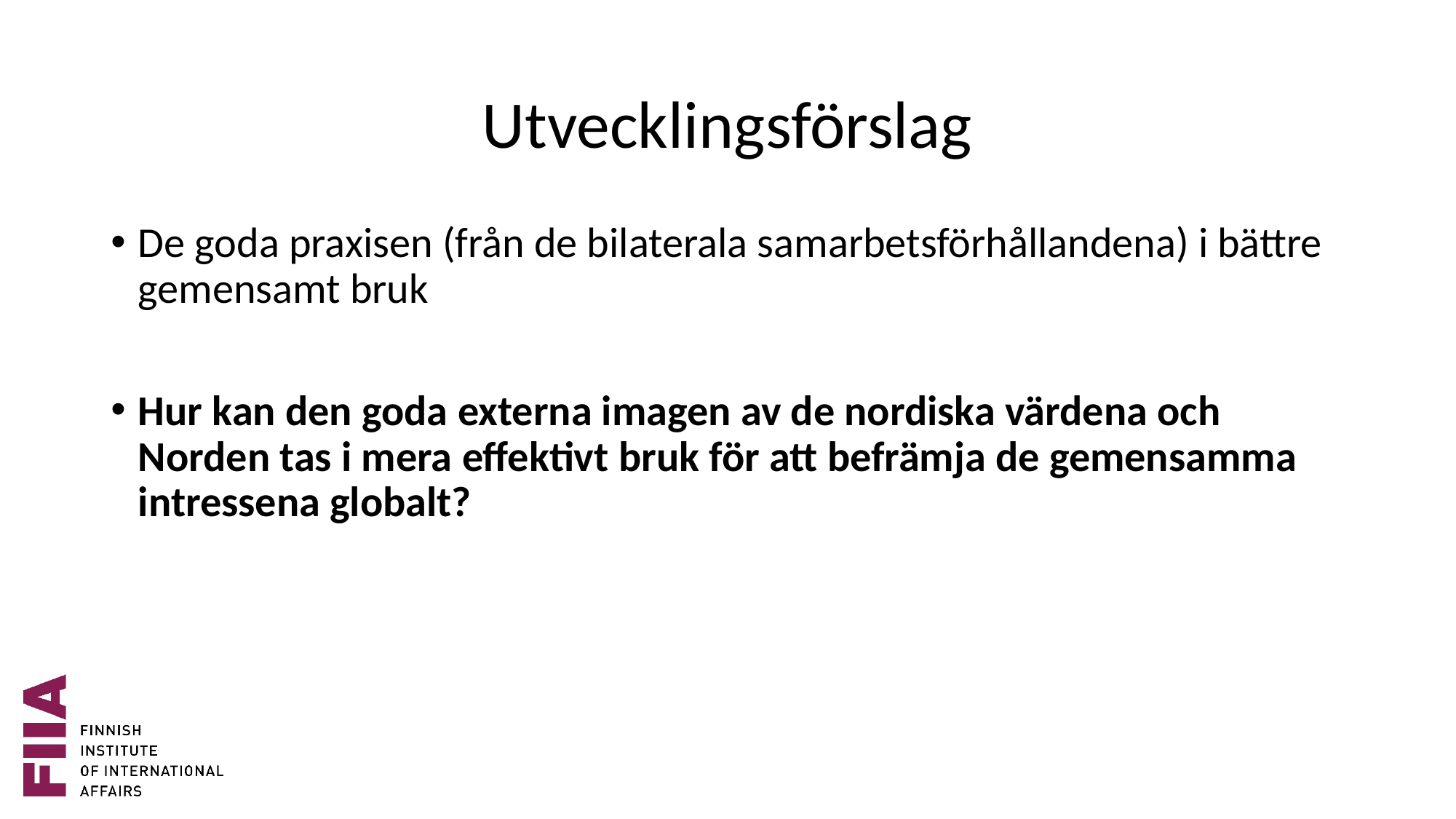

# Utvecklingsförslag
De goda praxisen (från de bilaterala samarbetsförhållandena) i bättre gemensamt bruk

Hur kan den goda externa imagen av de nordiska värdena och Norden tas i mera effektivt bruk för att befrämja de gemensamma intressena globalt?